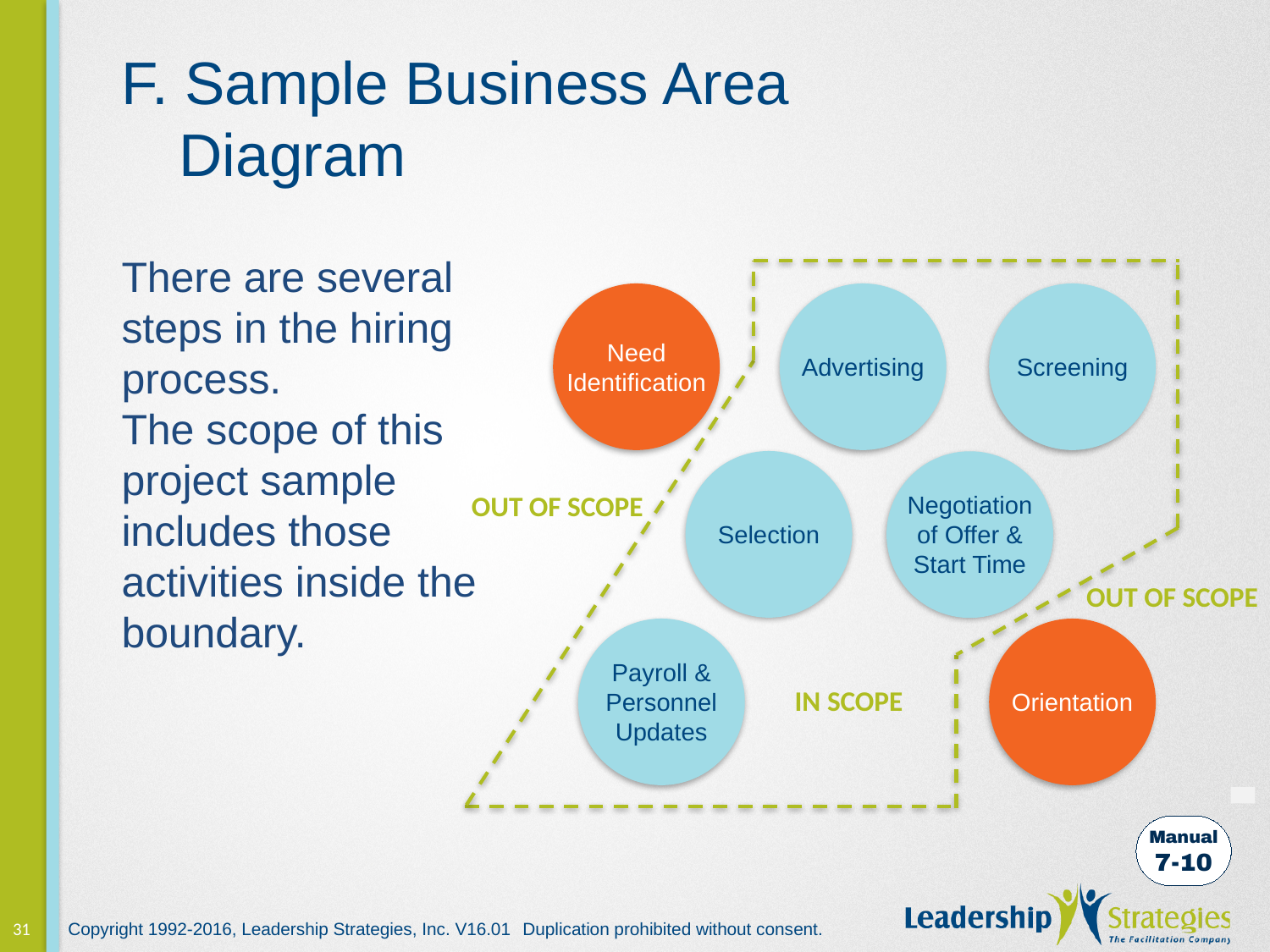

# F. Sample Business Area Diagram
There are several
steps in the hiring
process.
The scope of this
project sample
includes those
activities inside the boundary.

Need
Identification

Advertising

Screening

Selection

Negotiation
of Offer &
Start Time
OUT OF SCOPE
OUT OF SCOPE

Payroll &
Personnel
Updates

Orientation
IN SCOPE
-
Manual
7-10
31